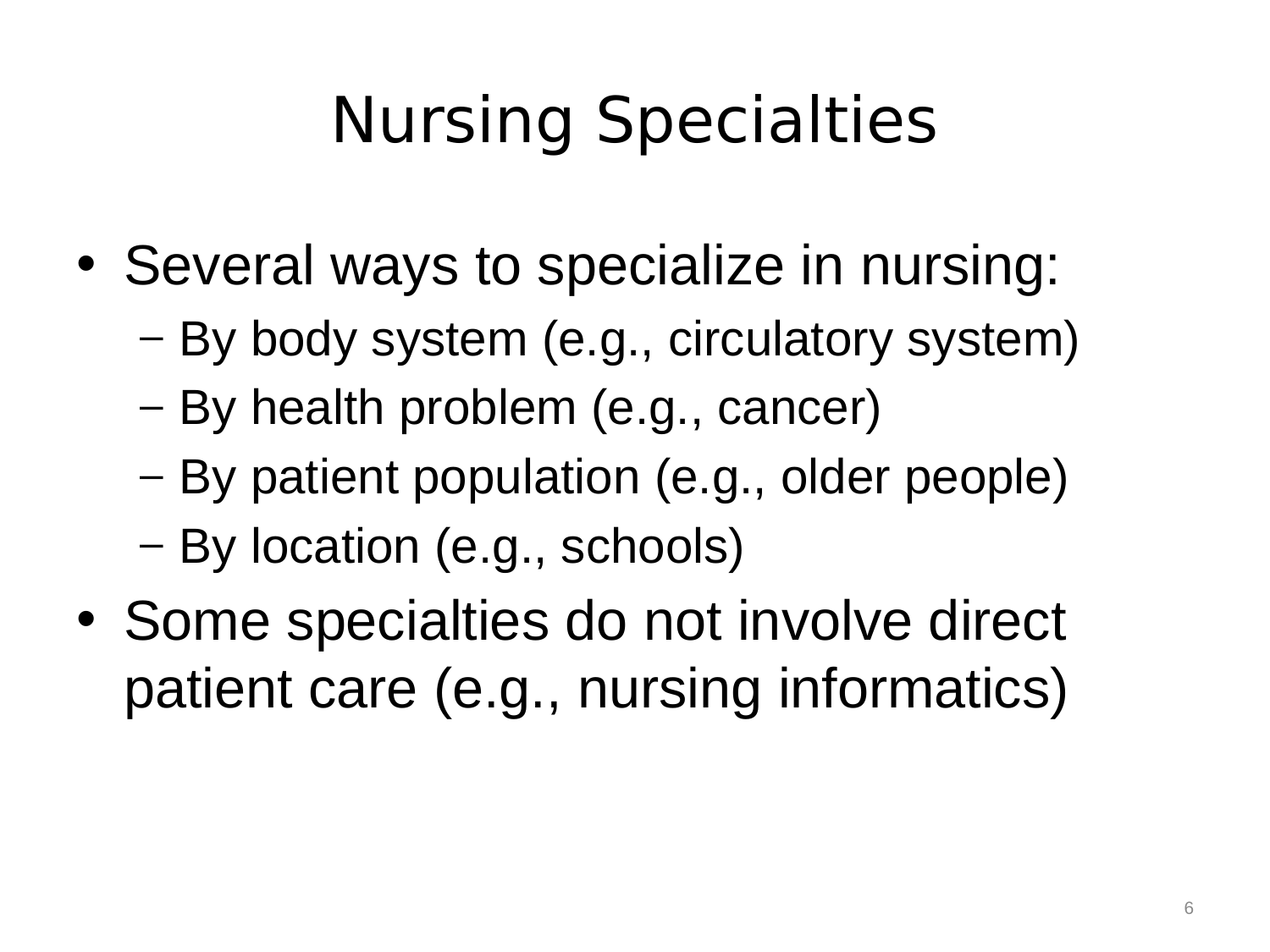

# Nursing Specialties
Several ways to specialize in nursing:
By body system (e.g., circulatory system)
By health problem (e.g., cancer)
By patient population (e.g., older people)
By location (e.g., schools)
Some specialties do not involve direct patient care (e.g., nursing informatics)
6